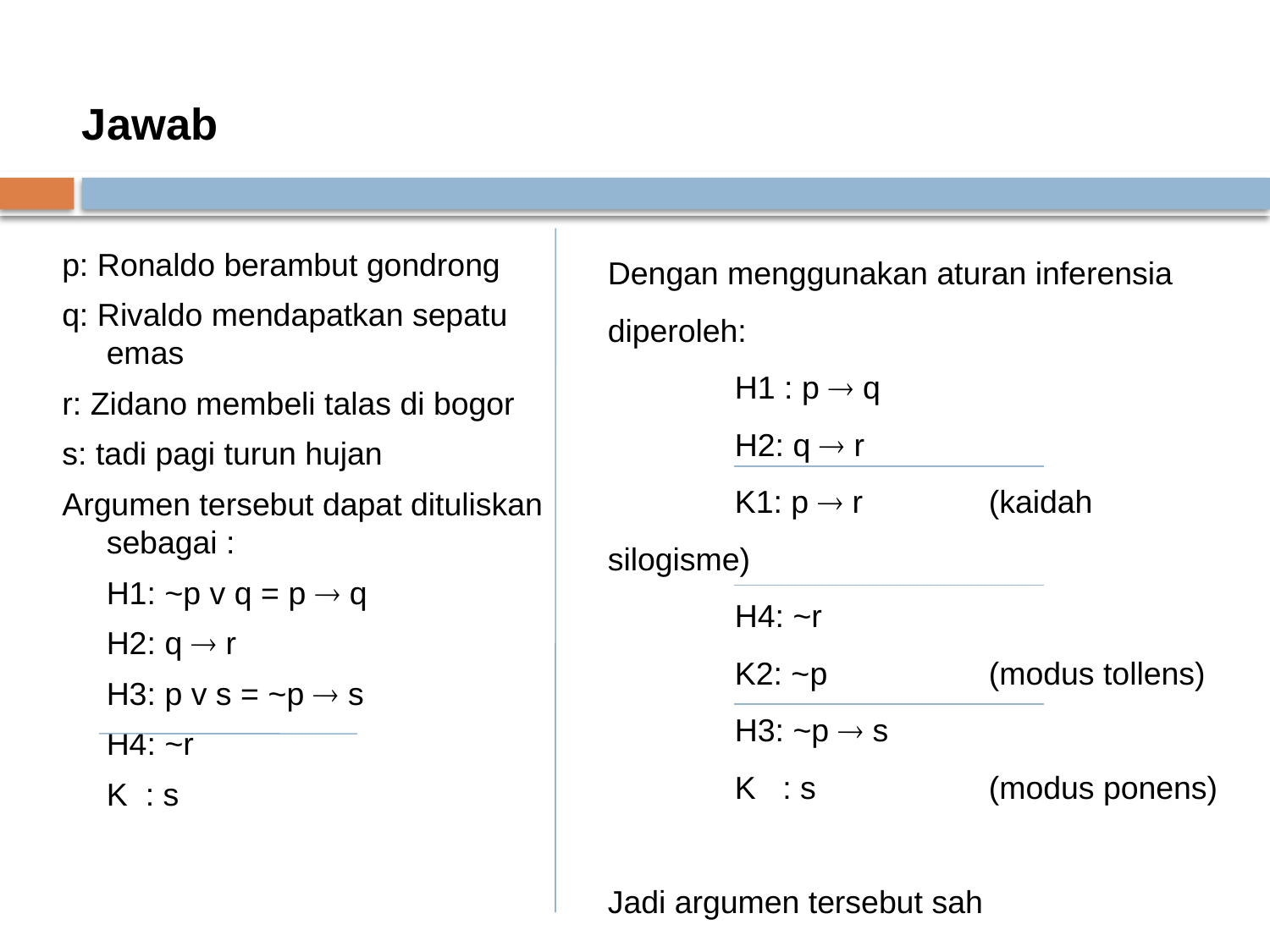

# Jawab
Dengan menggunakan aturan inferensia diperoleh:
	H1 : p → q
	H2: q → r
	K1: p → r	(kaidah silogisme)
	H4: ~r
 	K2: ~p		(modus tollens)
	H3: ~p → s
	K   : s		(modus ponens)

Jadi argumen tersebut sah
p: Ronaldo berambut gondrong
q: Rivaldo mendapatkan sepatu emas
r: Zidano membeli talas di bogor
s: tadi pagi turun hujan
Argumen tersebut dapat dituliskan sebagai :
	H1: ~p v q = p → q
	H2: q → r
	H3: p v s = ~p → s
	H4: ~r
  	K  : s